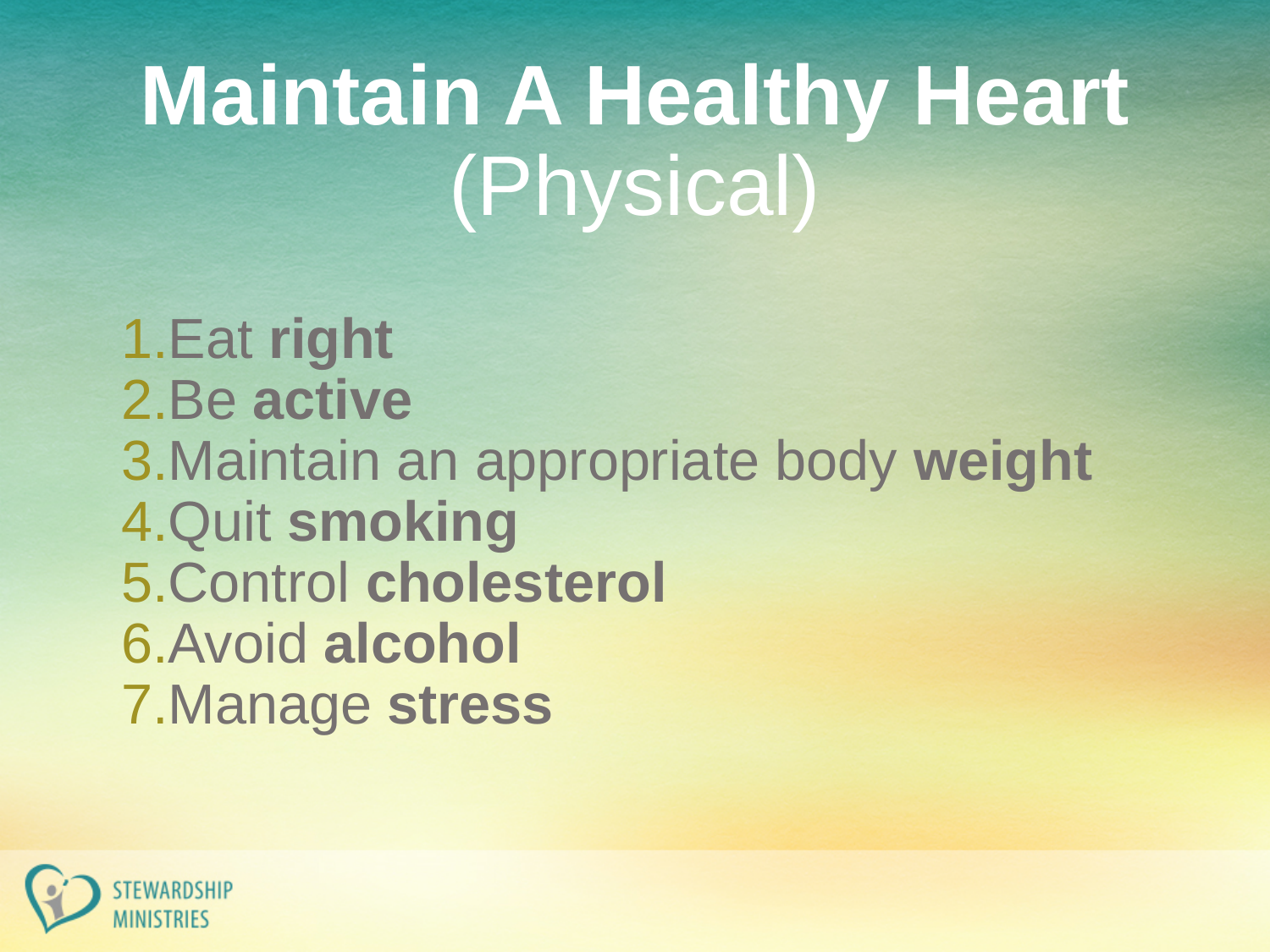

# Maintain A Healthy Heart (Physical)
Eat right
Be active
Maintain an appropriate body weight
Quit smoking
Control cholesterol
Avoid alcohol
Manage stress